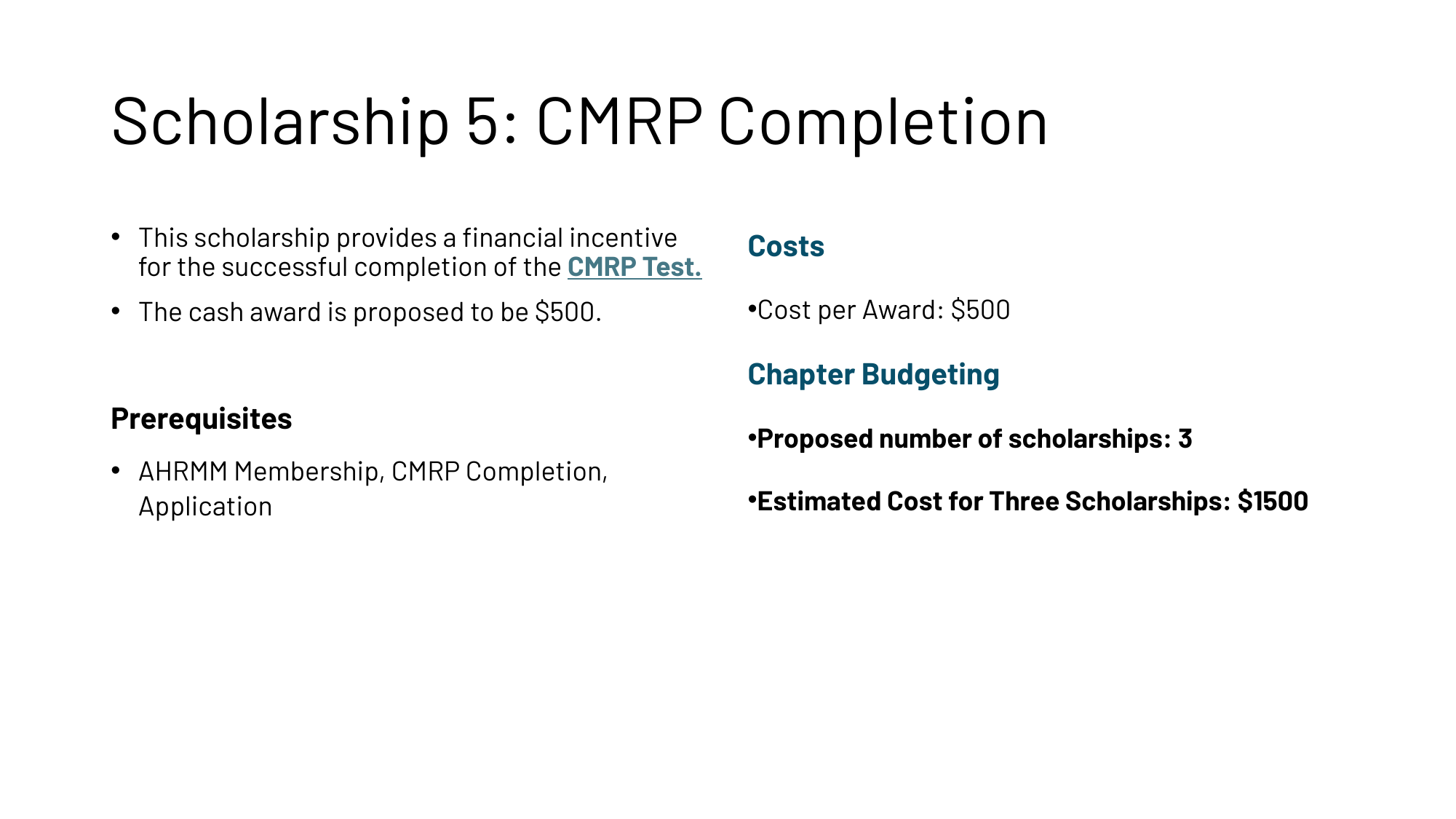

# Scholarship 5: CMRP Completion
This scholarship provides a financial incentive for the successful completion of the CMRP Test.
The cash award is proposed to be $500.

Prerequisites
AHRMM Membership, CMRP Completion, Application

Costs
Cost per Award: $500
Chapter Budgeting
Proposed number of scholarships: 3
Estimated Cost for Three Scholarships: $1500